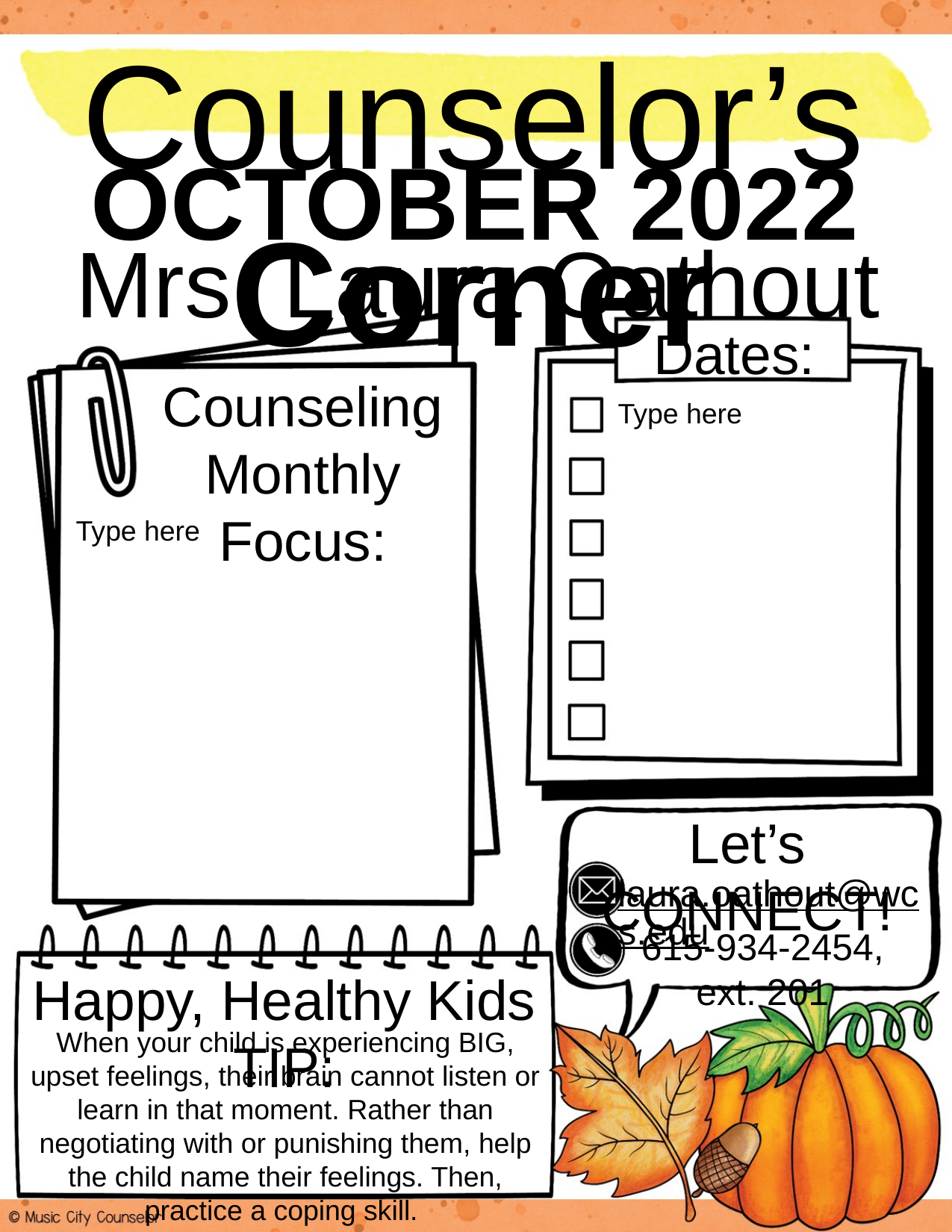

Counselor’s Corner
OCTOBER 2022
Mrs. Laura Oathout
Dates:
Counseling
Monthly Focus:
Type here

Type here

Let’s CONNECT!
laura.oathout@wcs.edu
615-934-2454, ext. 201
Happy, Healthy Kids TIP:
When your child is experiencing BIG, upset feelings, their brain cannot listen or learn in that moment. Rather than negotiating with or punishing them, help the child name their feelings. Then, practice a coping skill.